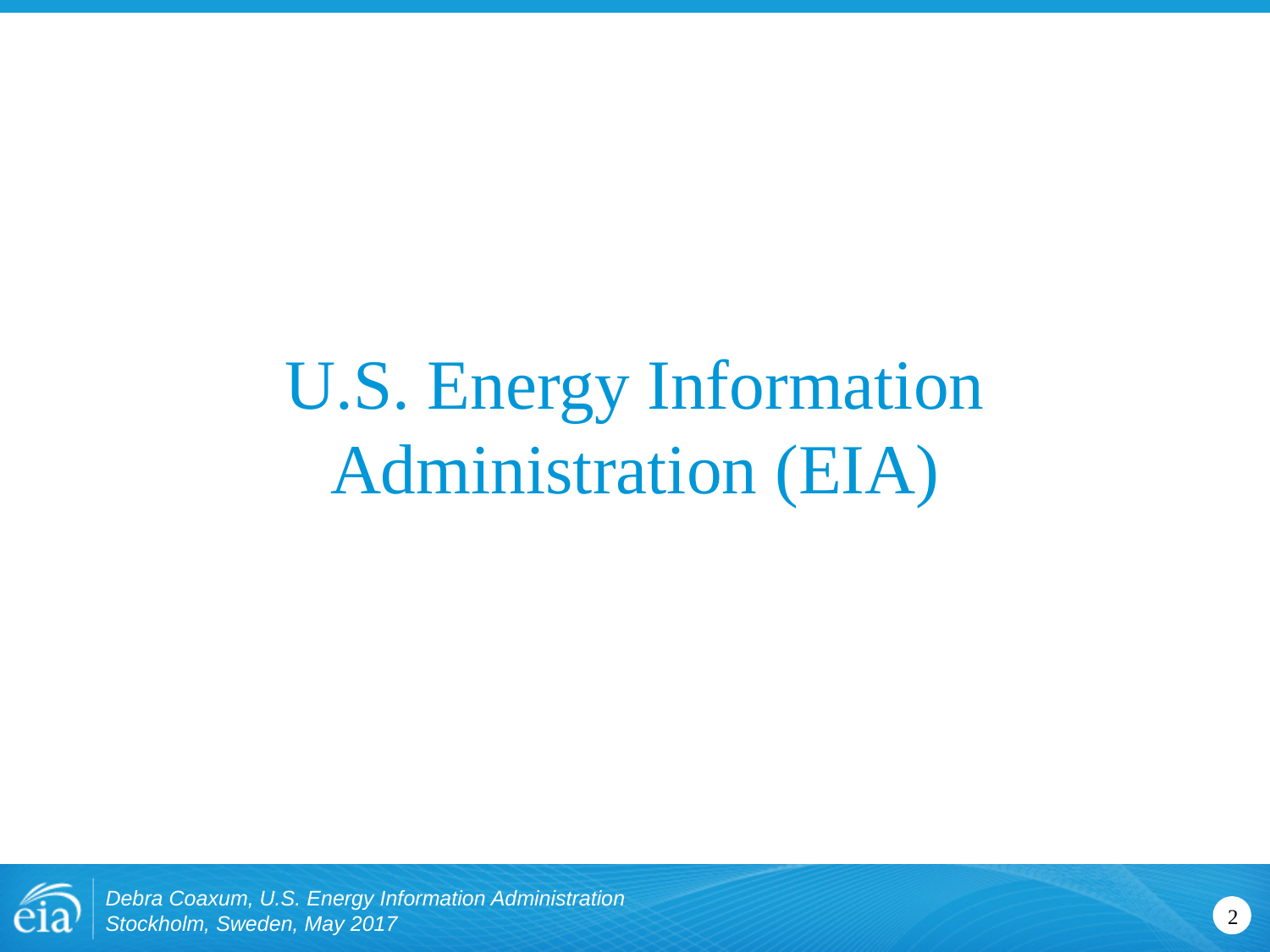

# U.S. Energy Information Administration (EIA)
Debra Coaxum, U.S. Energy Information Administration
Stockholm, Sweden, May 2017
2